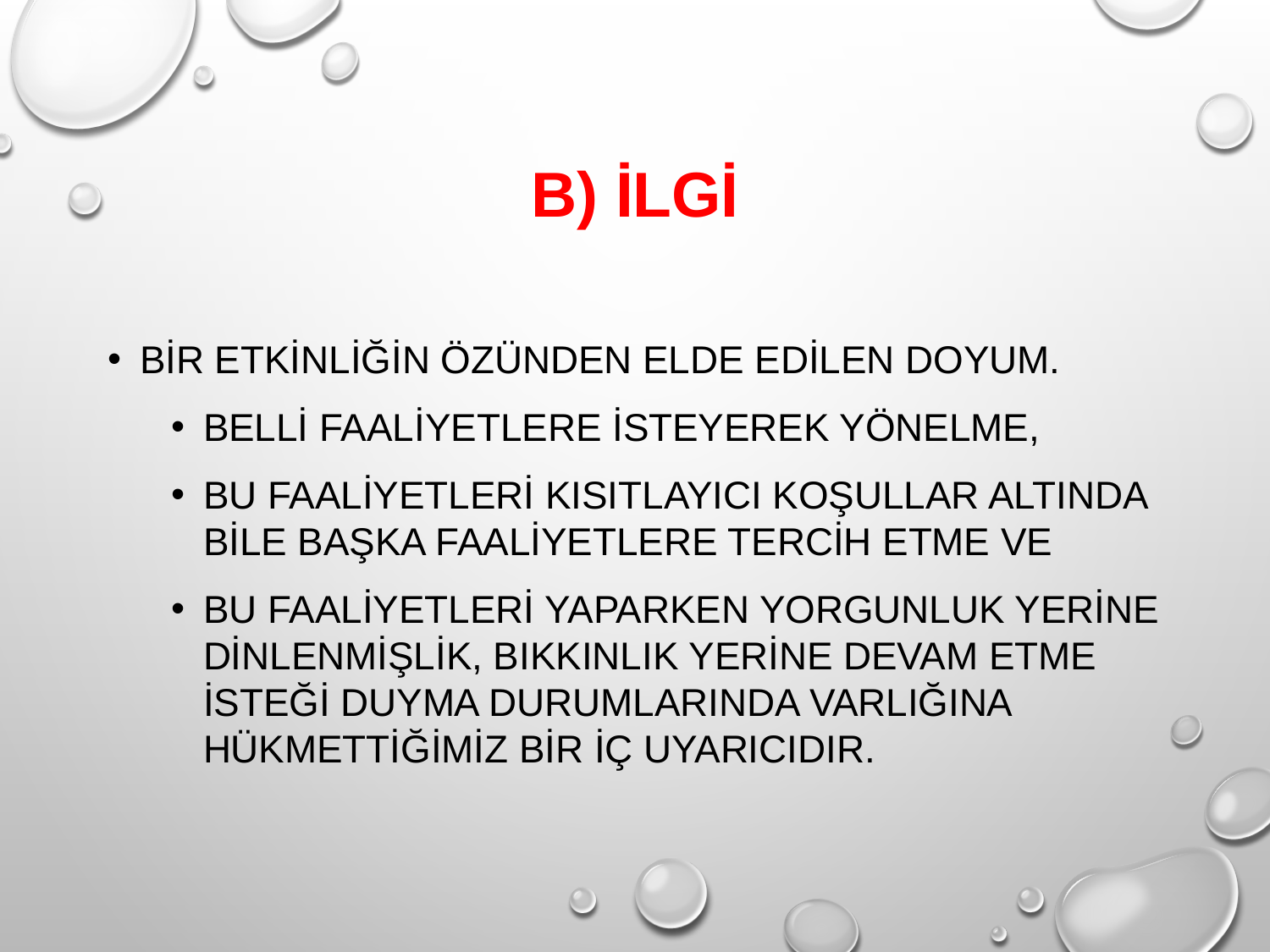

# b) İlgi
BİR ETKİNLİĞİN ÖZÜNDEN ELDE EDİLEN DOYUM.
BELLİ FAALİYETLERE İSTEYEREK YÖNELME,
BU FAALİYETLERİ KISITLAYICI KOŞULLAR ALTINDA BİLE BAŞKA FAALİYETLERE TERCİH ETME VE
BU FAALİYETLERİ YAPARKEN YORGUNLUK YERİNE DİNLENMİŞLİK, BIKKINLIK YERİNE DEVAM ETME İSTEĞİ DUYMA DURUMLARINDA VARLIĞINA HÜKMETTİĞİMİZ BİR İÇ UYARICIDIR.